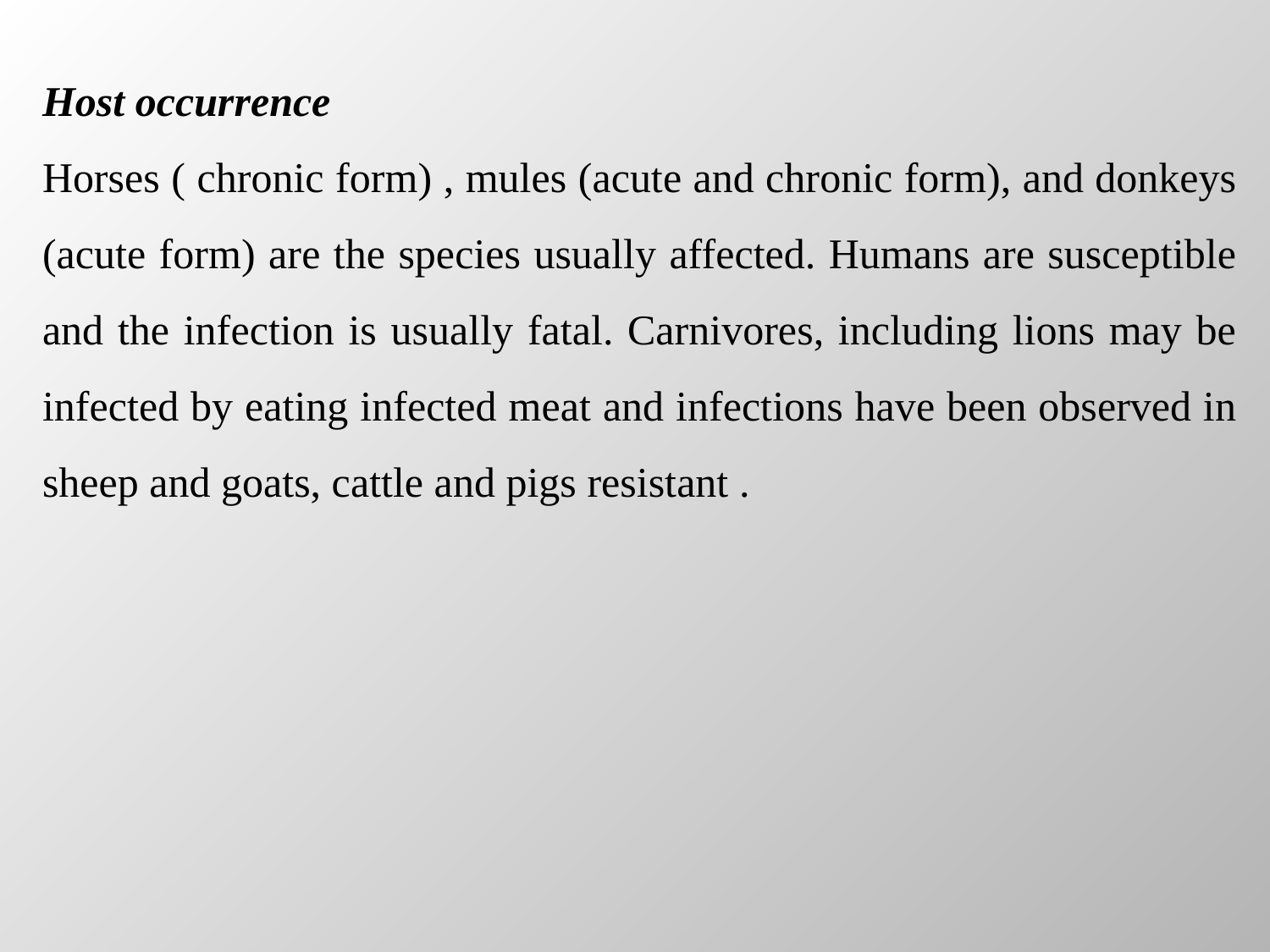

Host occurrence
Horses ( chronic form) , mules (acute and chronic form), and donkeys (acute form) are the species usually affected. Humans are susceptible and the infection is usually fatal. Carnivores, including lions may be infected by eating infected meat and infections have been observed in sheep and goats, cattle and pigs resistant .